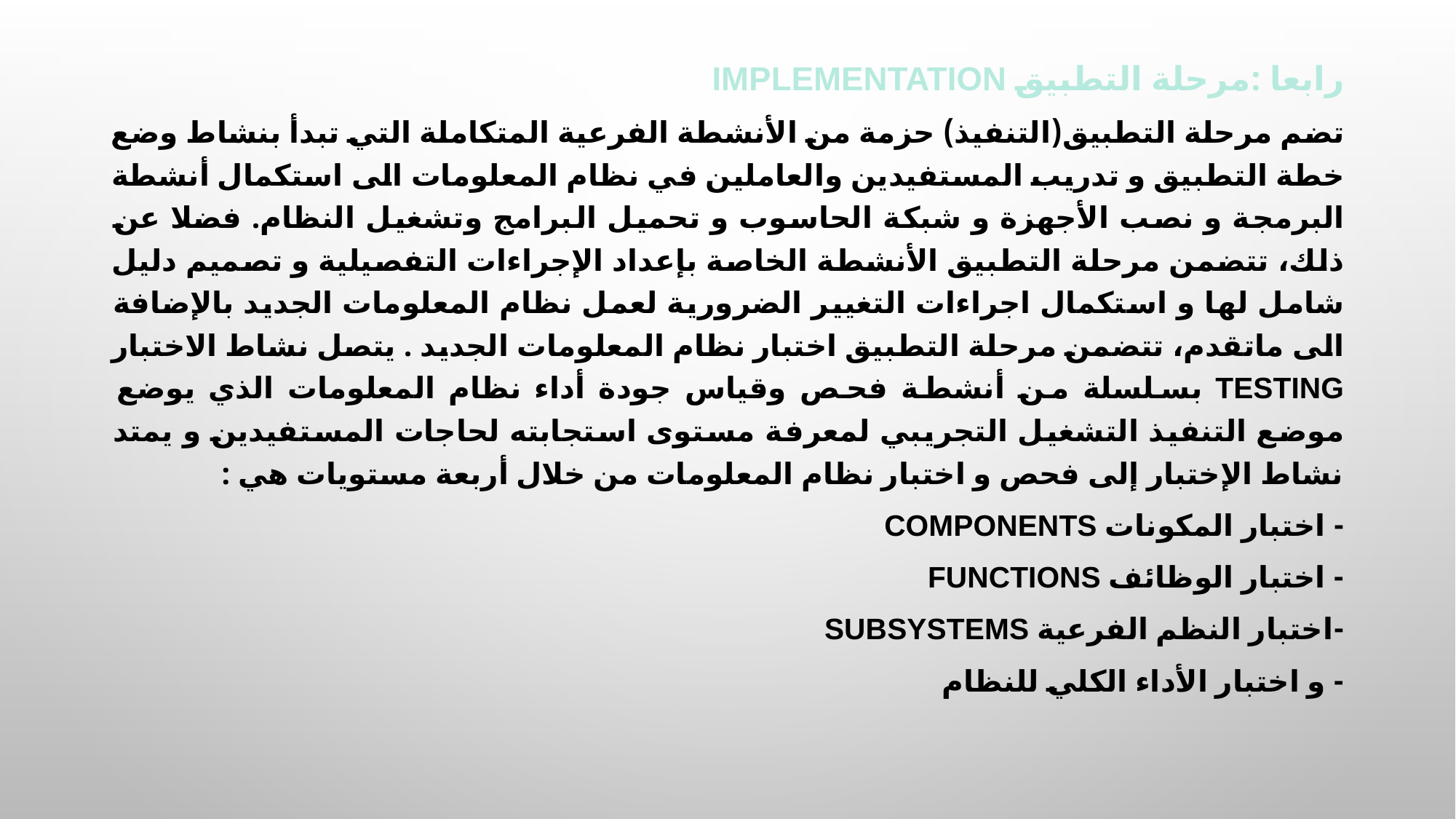

رابعا :مرحلة التطبيق Implementation
تضم مرحلة التطبيق(التنفيذ) حزمة من الأنشطة الفرعية المتكاملة التي تبدأ بنشاط وضع خطة التطبيق و تدريب المستفيدين والعاملين في نظام المعلومات الى استكمال أنشطة البرمجة و نصب الأجهزة و شبكة الحاسوب و تحميل البرامج وتشغيل النظام. فضلا عن ذلك، تتضمن مرحلة التطبيق الأنشطة الخاصة بإعداد الإجراءات التفصيلية و تصميم دليل شامل لها و استكمال اجراءات التغيير الضرورية لعمل نظام المعلومات الجديد بالإضافة الى ماتقدم، تتضمن مرحلة التطبيق اختبار نظام المعلومات الجديد . يتصل نشاط الاختبار Testing بسلسلة من أنشطة فحص وقياس جودة أداء نظام المعلومات الذي يوضع موضع التنفيذ التشغيل التجريبي لمعرفة مستوى استجابته لحاجات المستفيدين و يمتد نشاط الإختبار إلى فحص و اختبار نظام المعلومات من خلال أربعة مستويات هي :
- اختبار المكونات Components
- اختبار الوظائف Functions
-اختبار النظم الفرعية Subsystems
- و اختبار الأداء الكلي للنظام